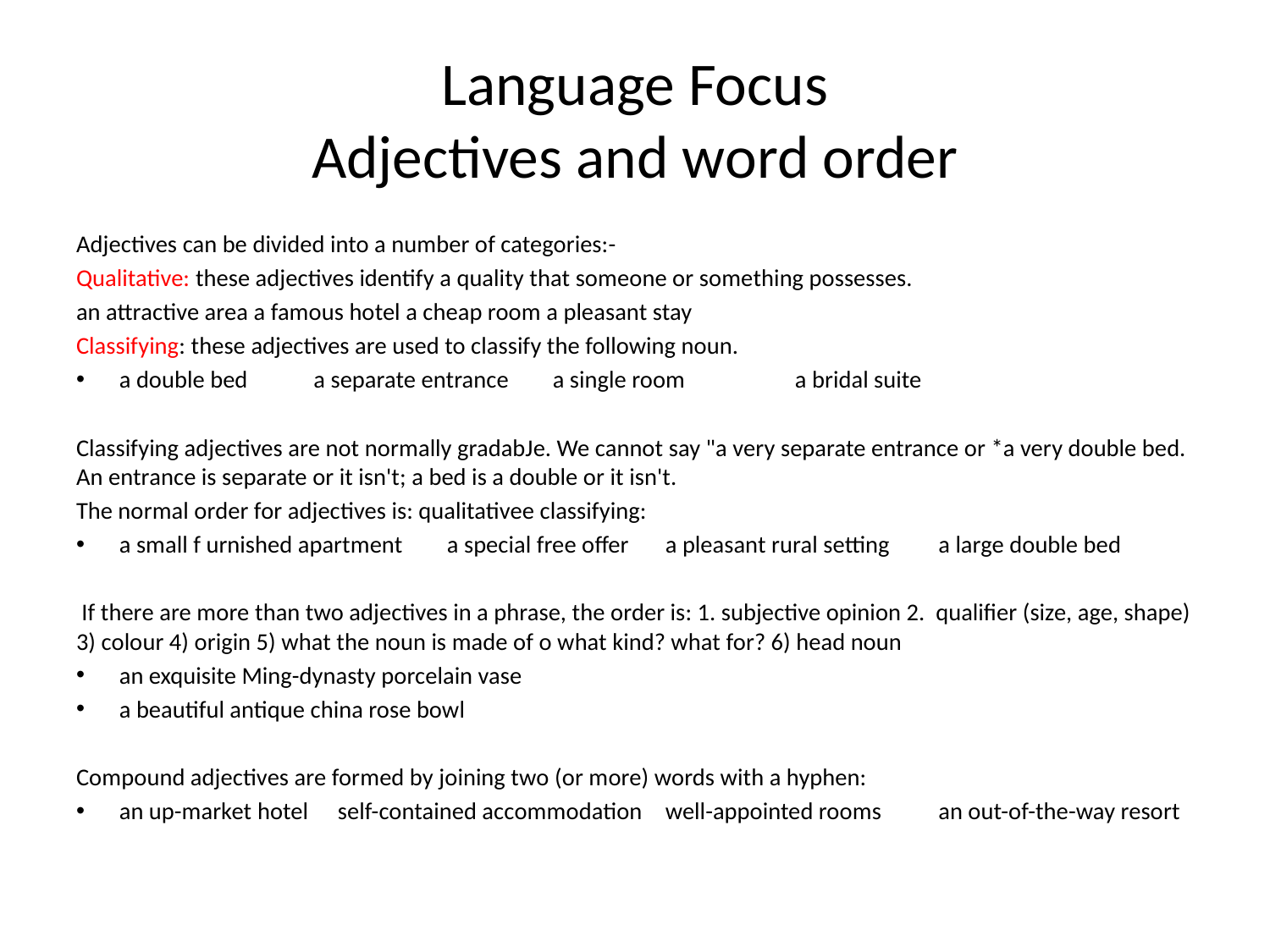

# Language Focus Adjectives and word order
Adjectives can be divided into a number of categories:-
Qualitative: these adjectives identify a quality that someone or something possesses.
an attractive area a famous hotel a cheap room a pleasant stay
Classifying: these adjectives are used to classify the following noun.
a double bed            a separate entrance        a single room                    a bridal suite

Classifying adjectives are not normally gradabJe. We cannot say "a very separate entrance or *a very double bed. An entrance is separate or it isn't; a bed is a double or it isn't.
The normal order for adjectives is: qualitativee classifying:
a small f urnished apartment 		a special free offer 	a pleasant rural setting 		a large double bed

 If there are more than two adjectives in a phrase, the order is: 1. subjective opinion 2.  qualifier (size, age, shape) 3) colour 4) origin 5) what the noun is made of o what kind? what for? 6) head noun
an exquisite Ming-dynasty porcelain vase
a beautiful antique china rose bowl

Compound adjectives are formed by joining two (or more) words with a hyphen:
an up-market hotel 	self-contained accommodation 	well-appointed rooms 	an out-of-the-way resort